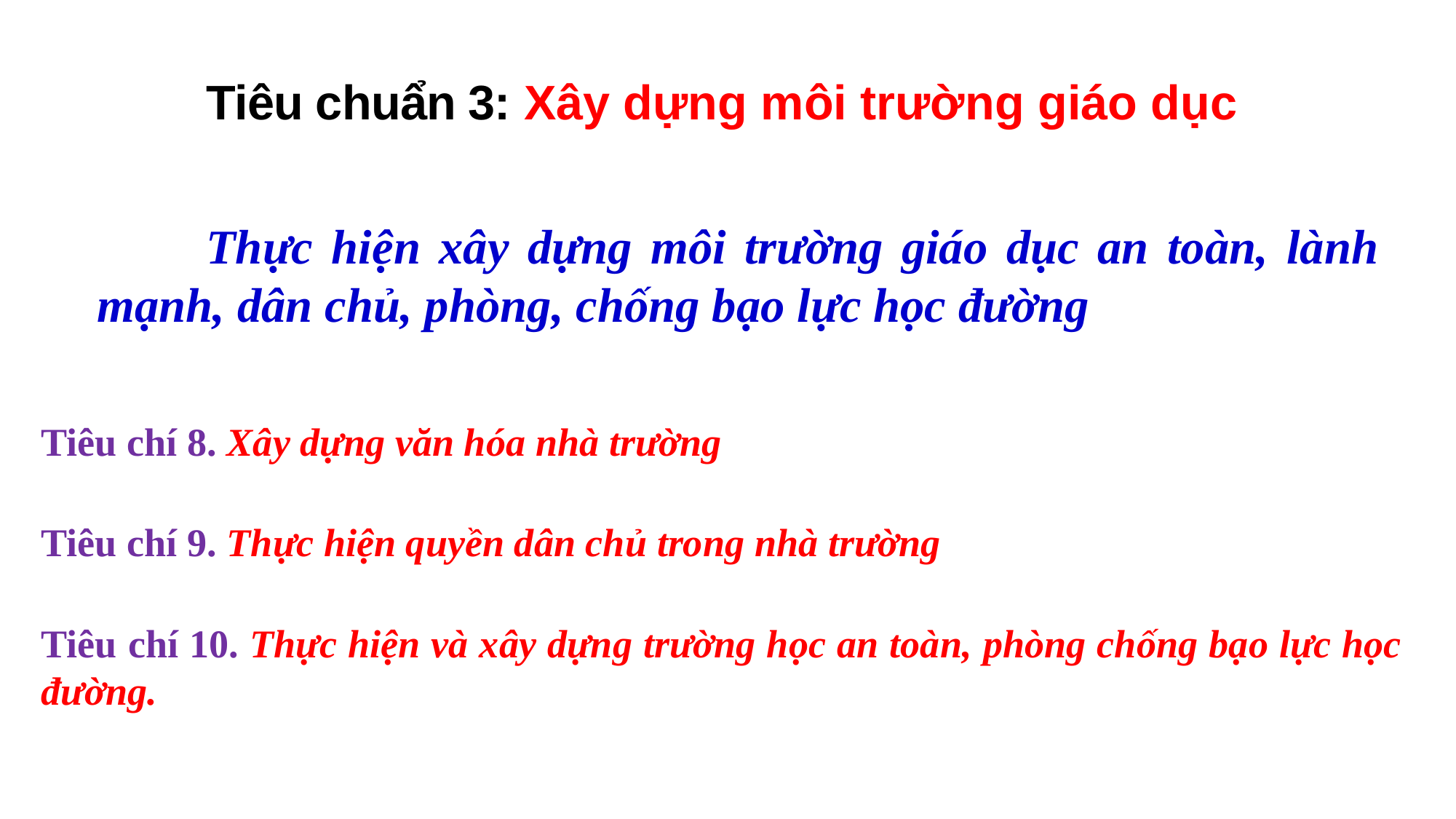

Tiêu chuẩn 3: Xây dựng môi trường giáo dục
	Thực hiện xây dựng môi trường giáo dục an toàn, lành mạnh, dân chủ, phòng, chống bạo lực học đường
Tiêu chí 8. Xây dựng văn hóa nhà trường
Tiêu chí 9. Thực hiện quyền dân chủ trong nhà trường
Tiêu chí 10. Thực hiện và xây dựng trường học an toàn, phòng chống bạo lực học đường.